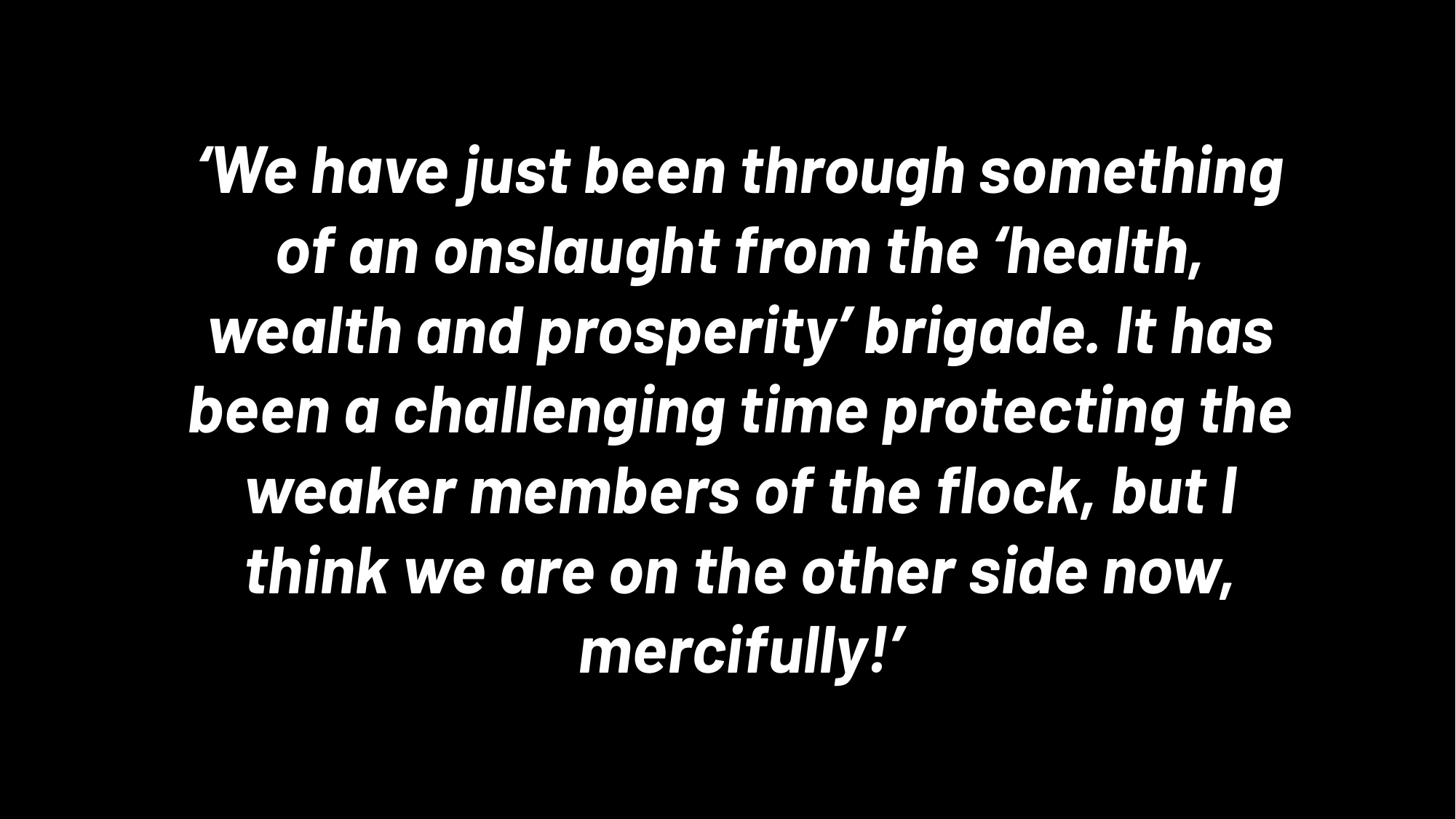

‘We have just been through something of an onslaught from the ‘health, wealth and prosperity’ brigade. It has been a challenging time protecting the weaker members of the flock, but I think we are on the other side now, mercifully!’